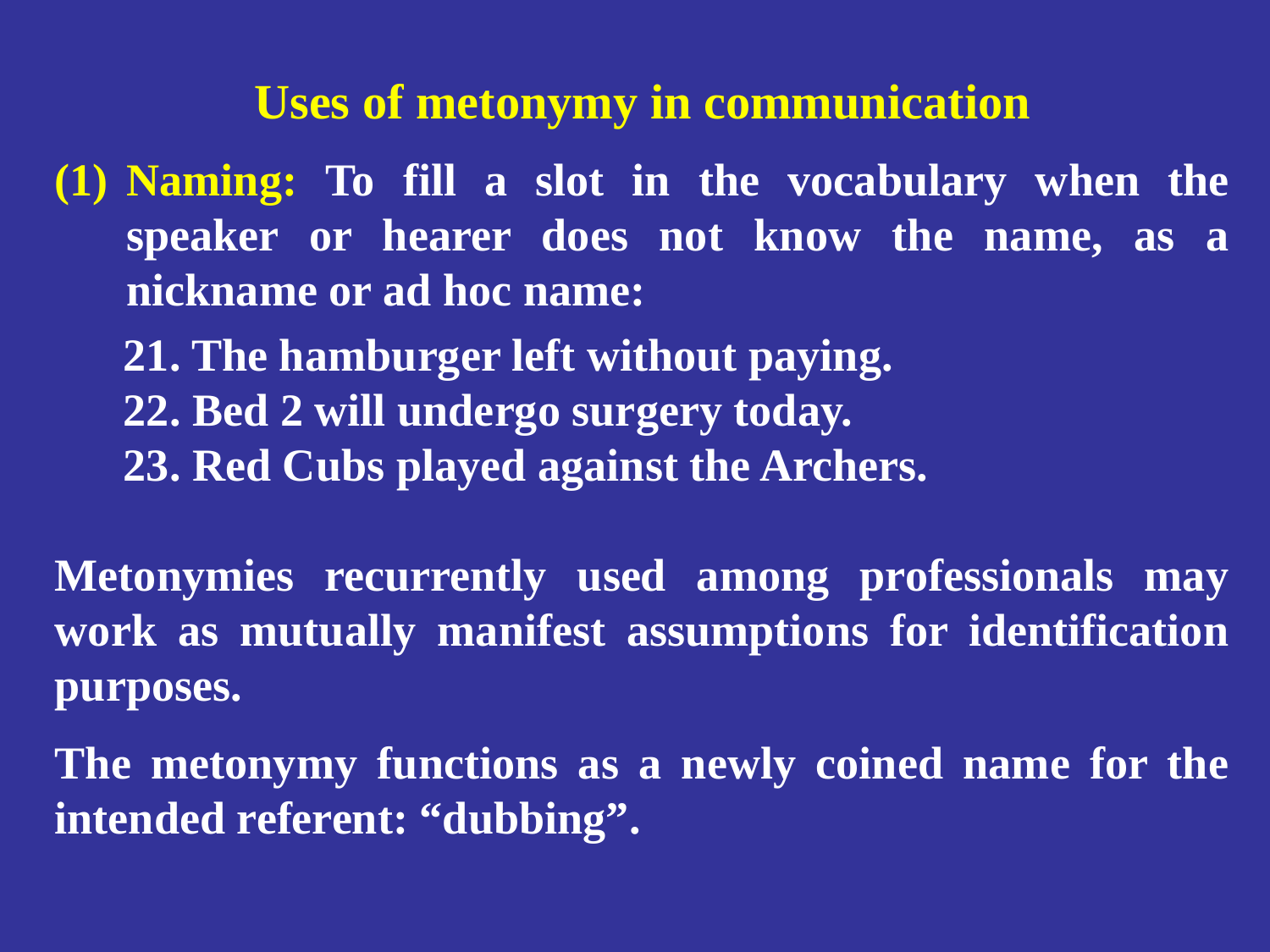

Uses of metonymy in communication
Naming: To fill a slot in the vocabulary when the speaker or hearer does not know the name, as a nickname or ad hoc name:
      21. The hamburger left without paying.
      22. Bed 2 will undergo surgery today.
      23. Red Cubs played against the Archers.

Metonymies recurrently used among professionals may work as mutually manifest assumptions for identification purposes.
The metonymy functions as a newly coined name for the intended referent: “dubbing”.